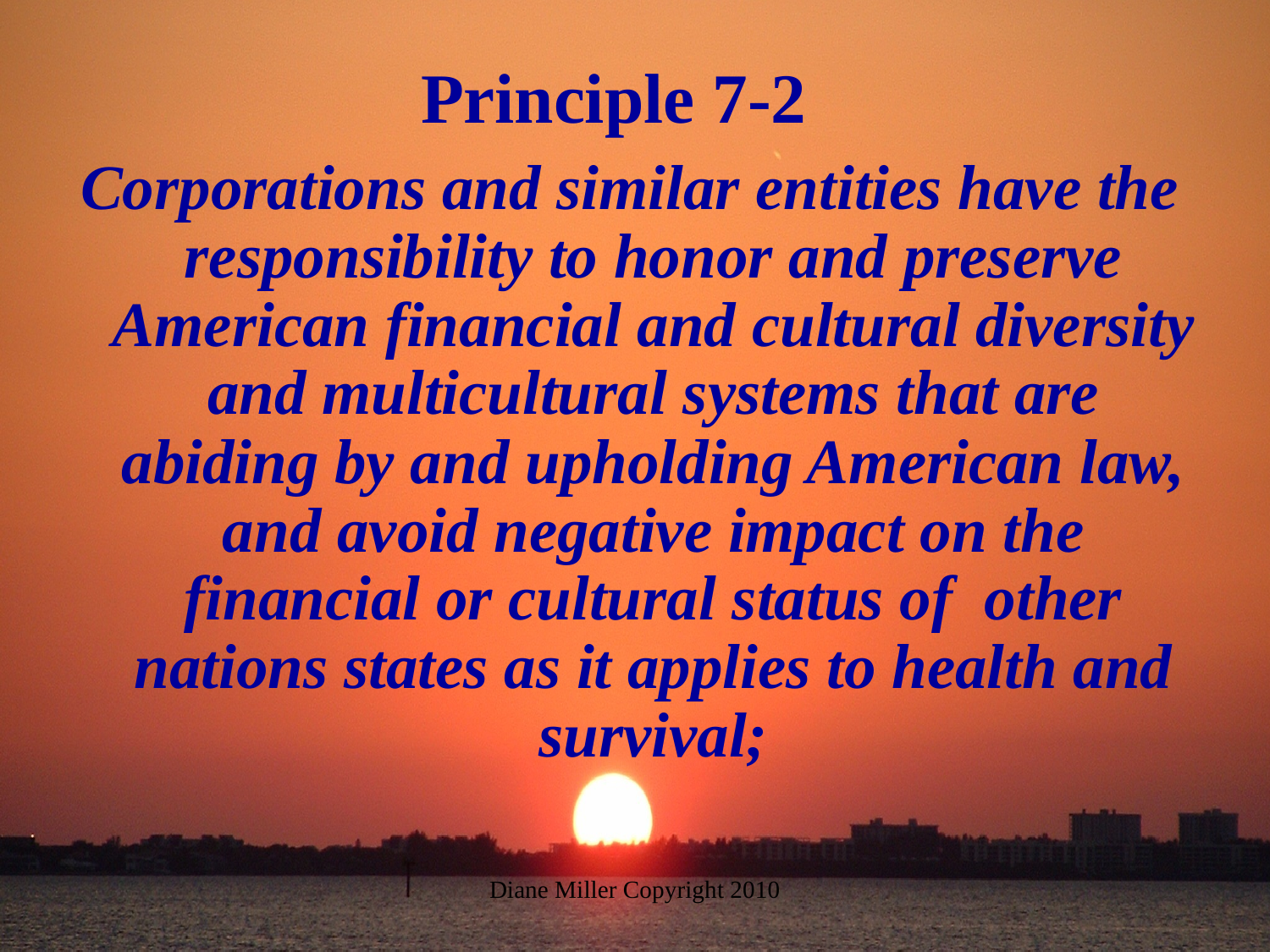

# Principle 7-2
Corporations and similar entities have the responsibility to honor and preserve American financial and cultural diversity and multicultural systems that are abiding by and upholding American law, and avoid negative impact on the financial or cultural status of  other nations states as it applies to health and survival;
Diane Miller Copyright 2010